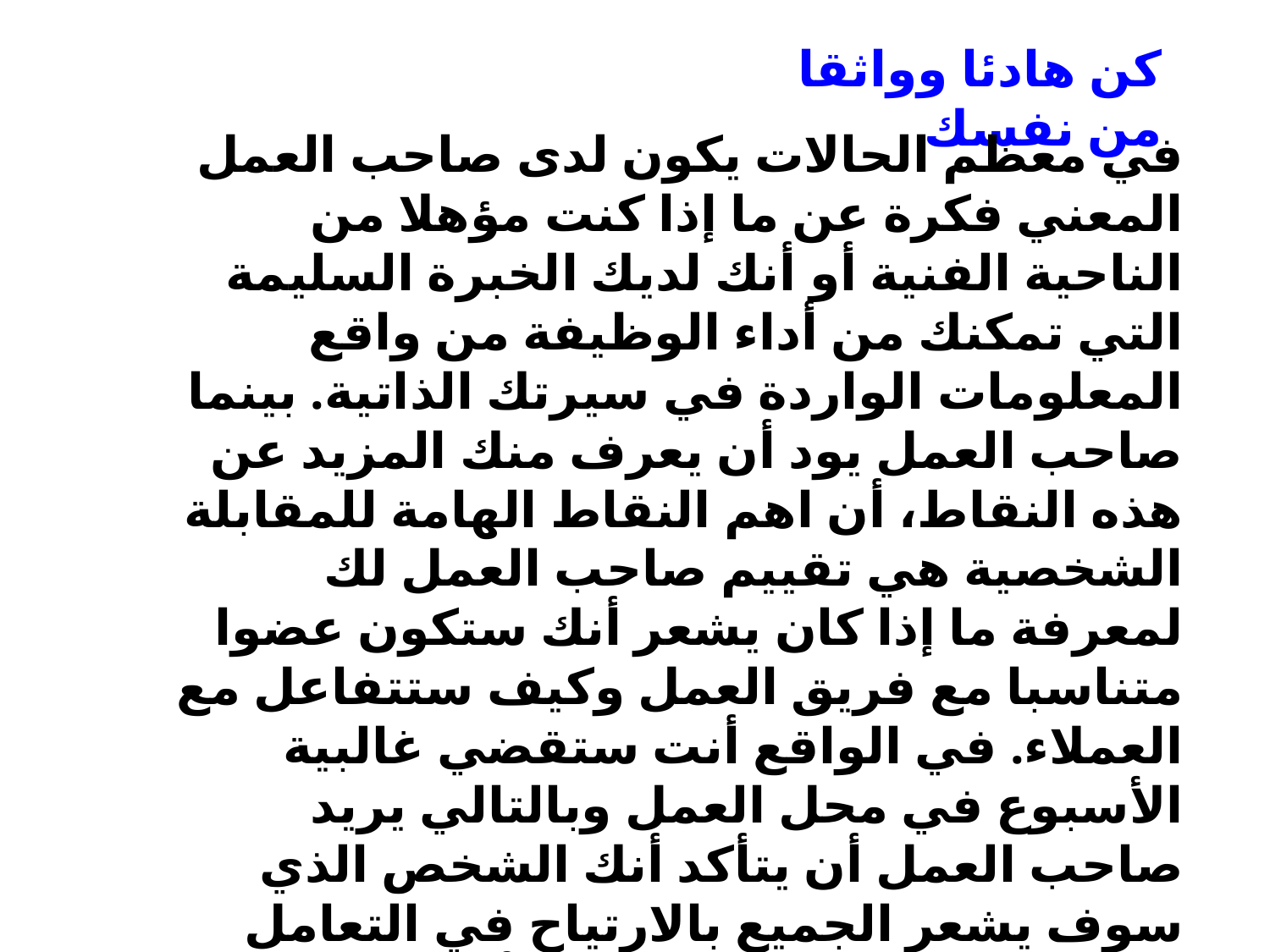

كن هادئا وواثقا من نفسك
في معظم الحالات يكون لدى صاحب العمل المعني فكرة عن ما إذا كنت مؤهلا من الناحية الفنية أو أنك لديك الخبرة السليمة التي تمكنك من أداء الوظيفة من واقع المعلومات الواردة في سيرتك الذاتية. بينما صاحب العمل يود أن يعرف منك المزيد عن هذه النقاط، أن اهم النقاط الهامة للمقابلة الشخصية هي تقييم صاحب العمل لك لمعرفة ما إذا كان يشعر أنك ستكون عضوا متناسبا مع فريق العمل وكيف ستتفاعل مع العملاء. في الواقع أنت ستقضي غالبية الأسبوع في محل العمل وبالتالي يريد صاحب العمل أن يتأكد أنك الشخص الذي سوف يشعر الجميع بالارتياح في التعامل معه. لذلك حاول قدر الإمكان أن تكون هادئا وواثقا من نفسك خلال المقابلة الشخصية